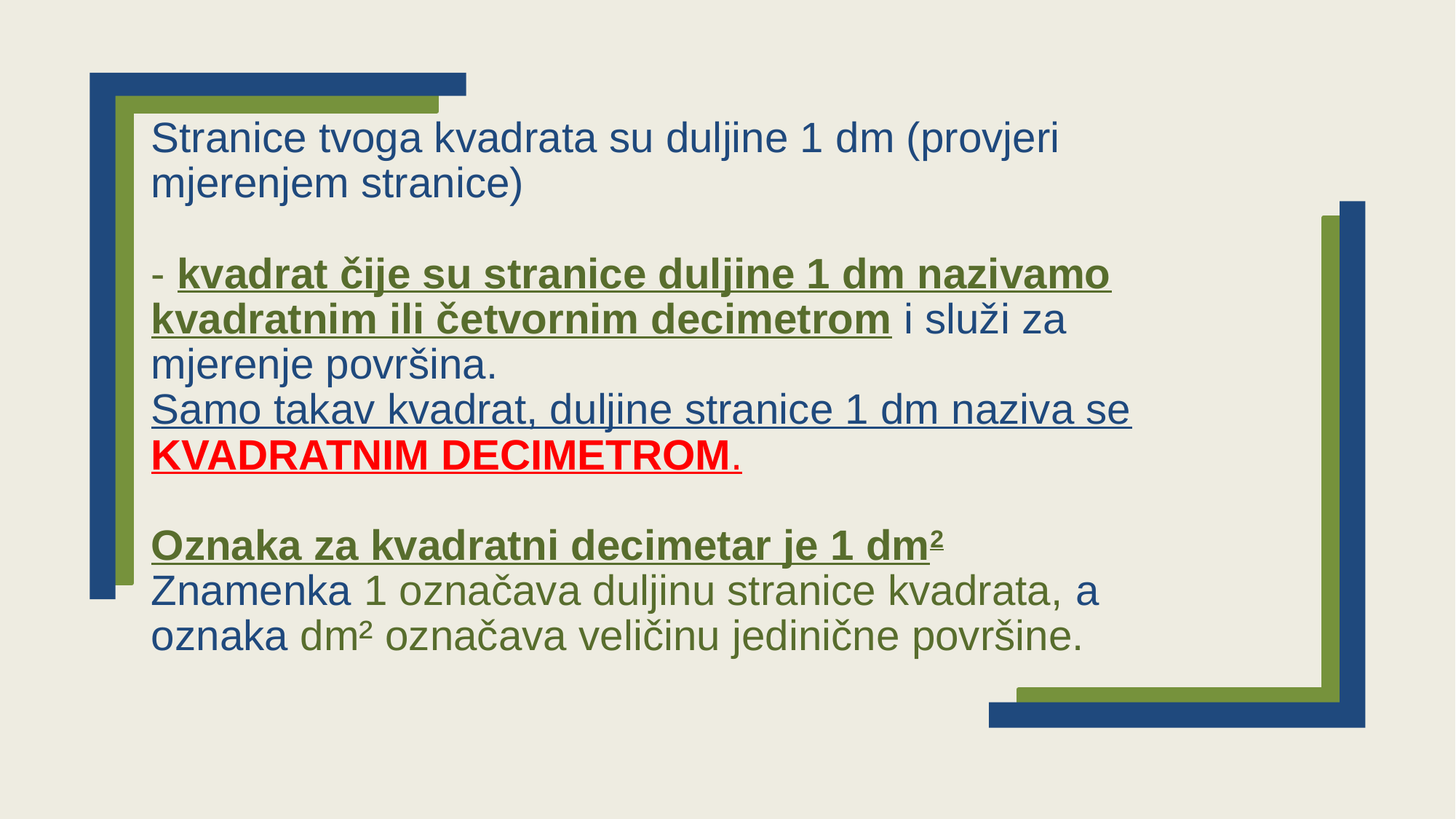

# Stranice tvoga kvadrata su duljine 1 dm (provjeri mjerenjem stranice) - kvadrat čije su stranice duljine 1 dm nazivamo kvadratnim ili četvornim decimetrom i služi za mjerenje površina. Samo takav kvadrat, duljine stranice 1 dm naziva se KVADRATNIM DECIMETROM. Oznaka za kvadratni decimetar je 1 dm2 Znamenka 1 označava duljinu stranice kvadrata, a oznaka dm² označava veličinu jedinične površine.